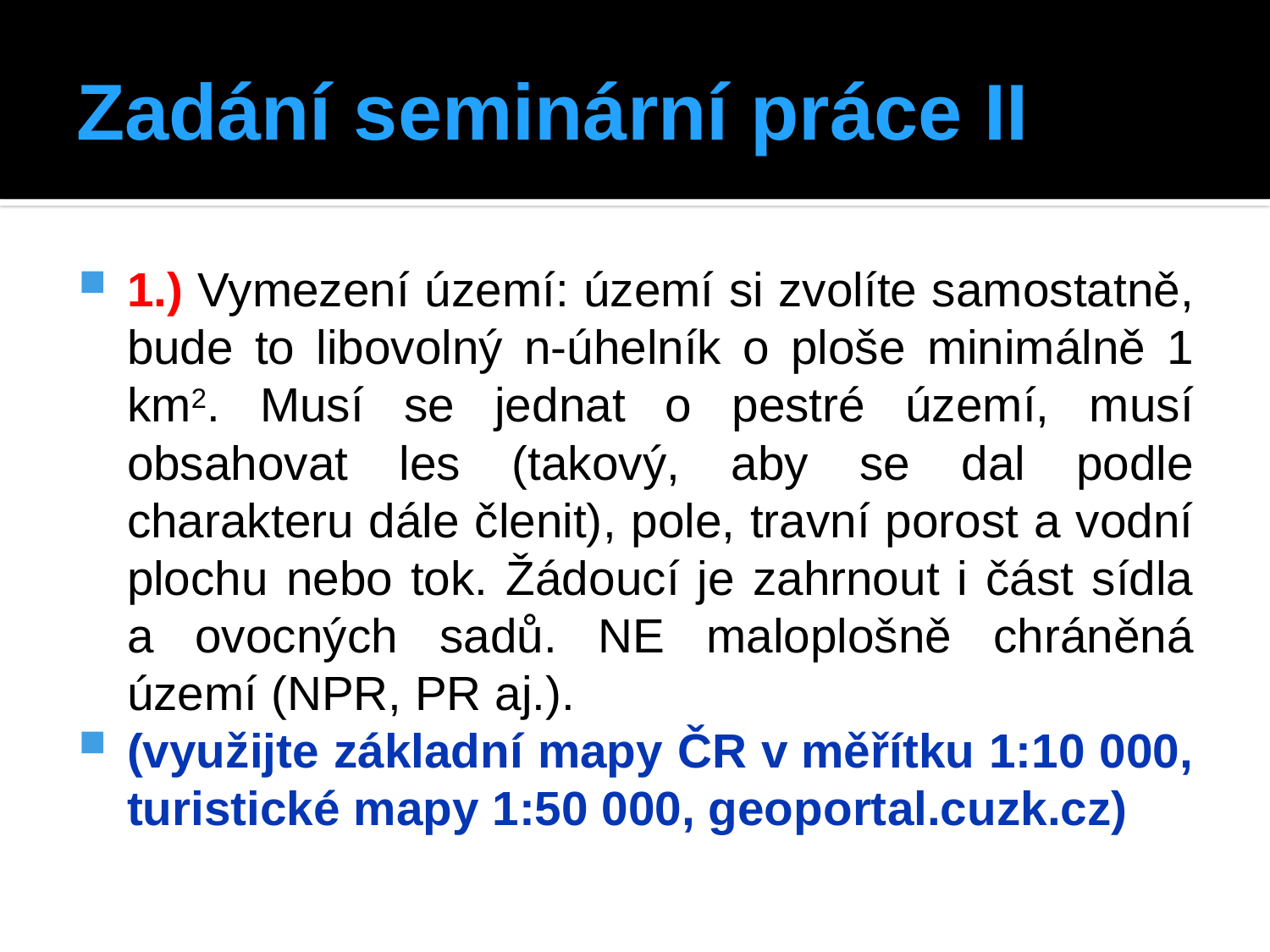

# Zadání seminární práce II
1.) Vymezení území: území si zvolíte samostatně, bude to libovolný n-úhelník o ploše minimálně 1 km2. Musí se jednat o pestré území, musí obsahovat les (takový, aby se dal podle charakteru dále členit), pole, travní porost a vodní plochu nebo tok. Žádoucí je zahrnout i část sídla a ovocných sadů. NE maloplošně chráněná území (NPR, PR aj.).
(využijte základní mapy ČR v měřítku 1:10 000, turistické mapy 1:50 000, geoportal.cuzk.cz)